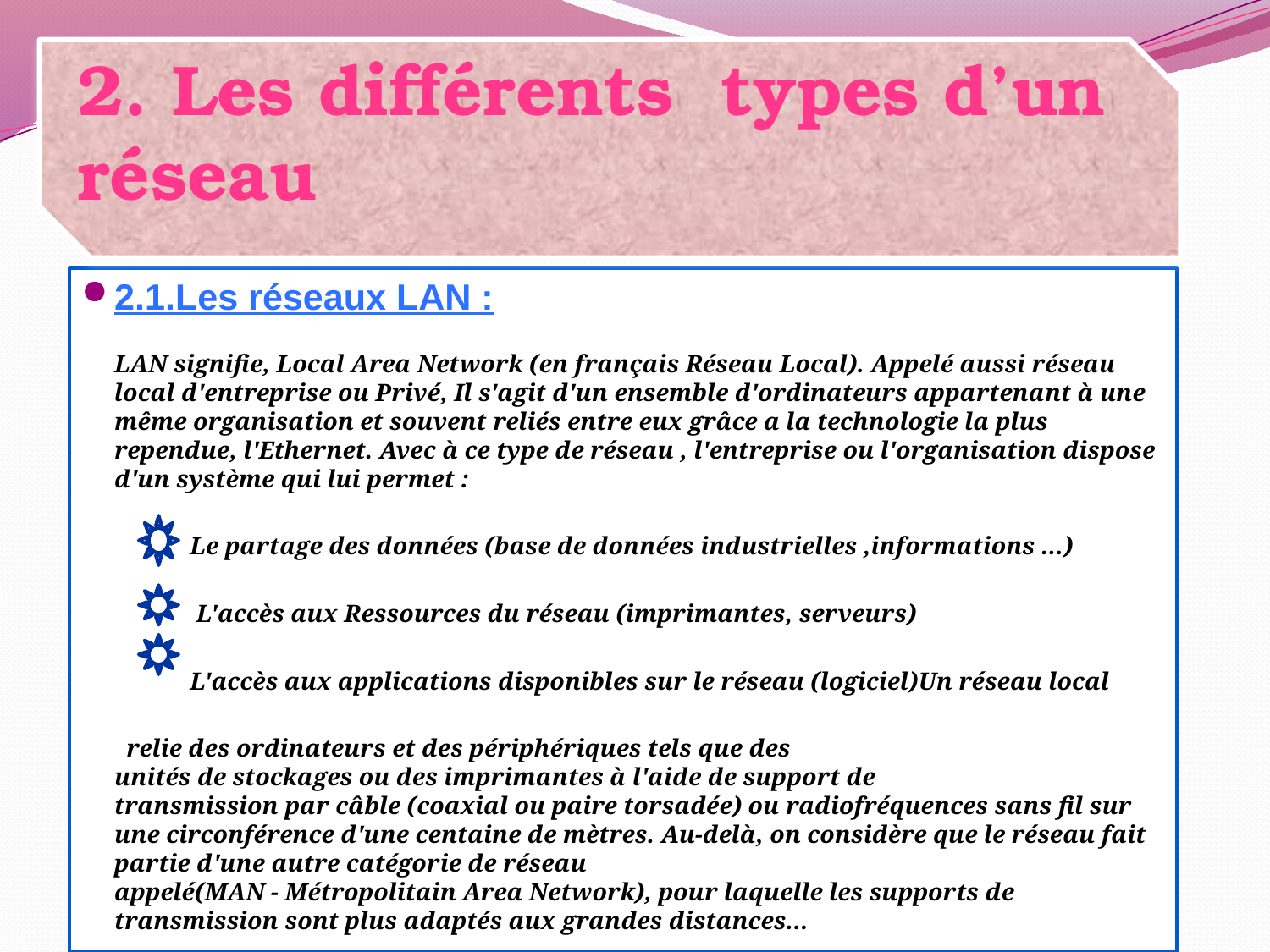

2. Les différents  types d’un  réseau

2.1.Les réseaux LAN :
LAN signifie, Local Area Network (en français Réseau Local). Appelé aussi réseau local d'entreprise ou Privé, Il s'agit d'un ensemble d'ordinateurs appartenant à une même organisation et souvent reliés entre eux grâce a la technologie la plus rependue, l'Ethernet. Avec à ce type de réseau , l'entreprise ou l'organisation dispose d'un système qui lui permet :

                 Le partage des données (base de données industrielles ,informations ...)

                  L'accès aux Ressources du réseau (imprimantes, serveurs)

                 L'accès aux applications disponibles sur le réseau (logiciel)Un réseau local

       relie des ordinateurs et des périphériques tels que des unités de stockages ou des imprimantes à l'aide de support de transmission par câble (coaxial ou paire torsadée) ou radiofréquences sans fil sur une circonférence d'une centaine de mètres. Au-delà, on considère que le réseau fait partie d'une autre catégorie de réseau appelé(MAN - Métropolitain Area Network), pour laquelle les supports de transmission sont plus adaptés aux grandes distances...